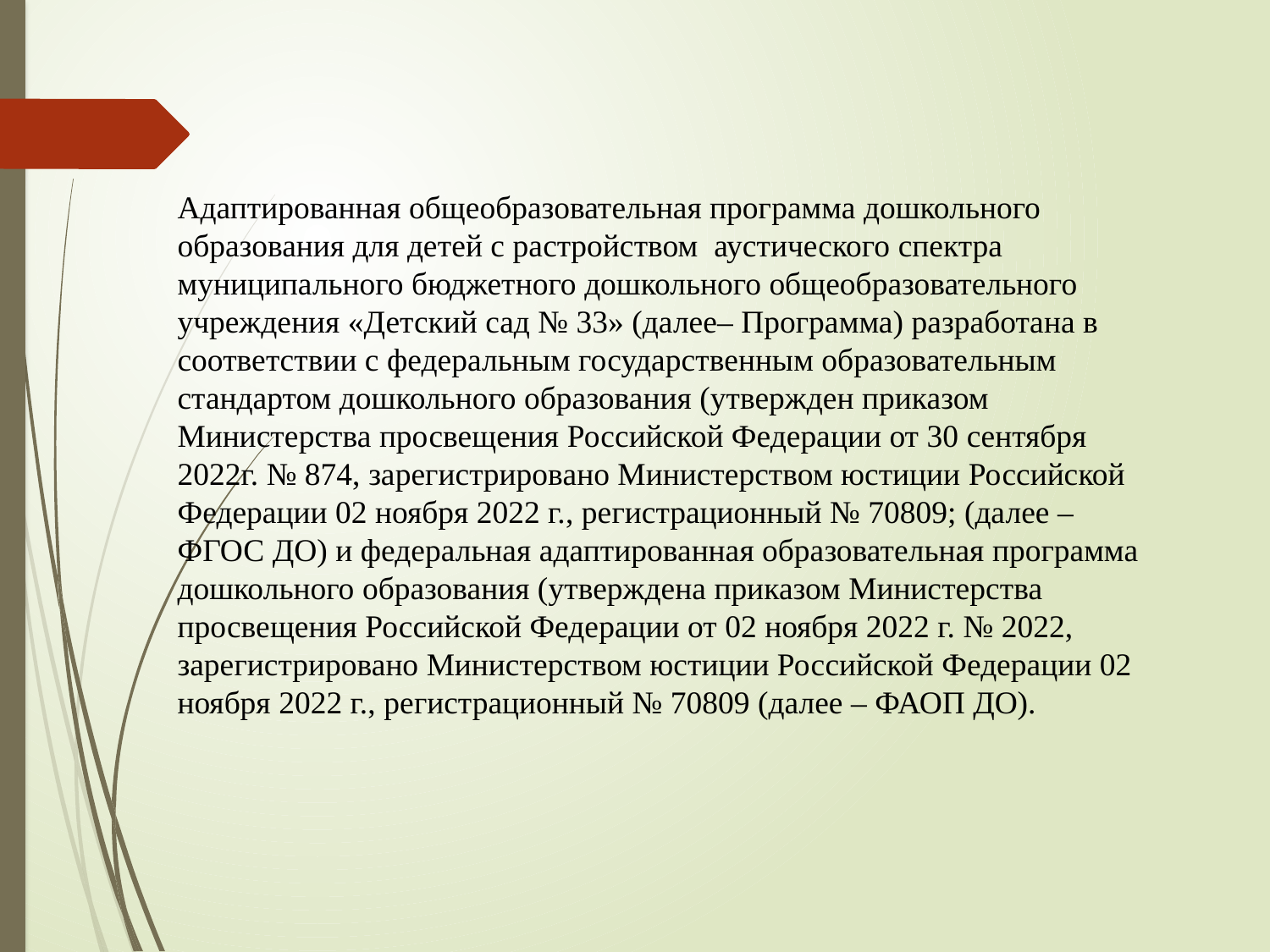

Адаптированная общеобразовательная программа дошкольного образования для детей с растройством  аустического спектра муниципального бюджетного дошкольного общеобразовательного учреждения «Детский сад № 33» (далее– Программа) разработана в соответствии с федеральным государственным образовательным стандартом дошкольного образования (утвержден приказом Министерства просвещения Российской Федерации от 30 сентября 2022г. № 874, зарегистрировано Министерством юстиции Российской Федерации 02 ноября 2022 г., регистрационный № 70809; (далее –ФГОС ДО) и федеральная адаптированная образовательная программа дошкольного образования (утверждена приказом Министерства просвещения Российской Федерации от 02 ноября 2022 г. № 2022, зарегистрировано Министерством юстиции Российской Федерации 02 ноября 2022 г., регистрационный № 70809 (далее – ФАОП ДО).